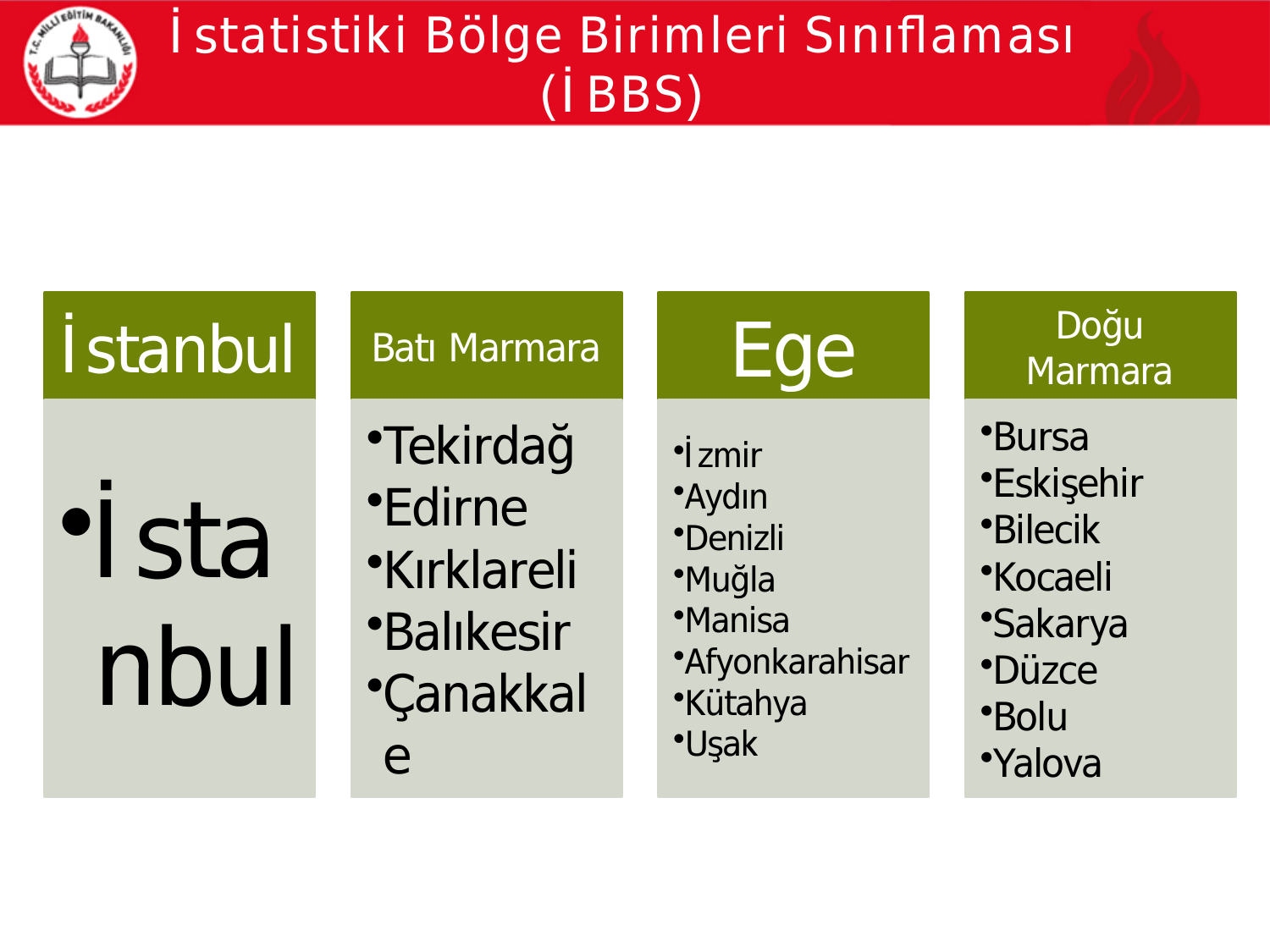

# İstatistiki Bölge Birimleri Sınıflaması (İBBS)
İstanbul
Batı Marmara
Ege
Doğu Marmara
İstanbul
Tekirdağ
Edirne
Kırklareli
Balıkesir
Çanakkale
İzmir
Aydın
Denizli
Muğla
Manisa
Afyonkarahisar
Kütahya
Uşak
Bursa
Eskişehir
Bilecik
Kocaeli
Sakarya
Düzce
Bolu
Yalova
28